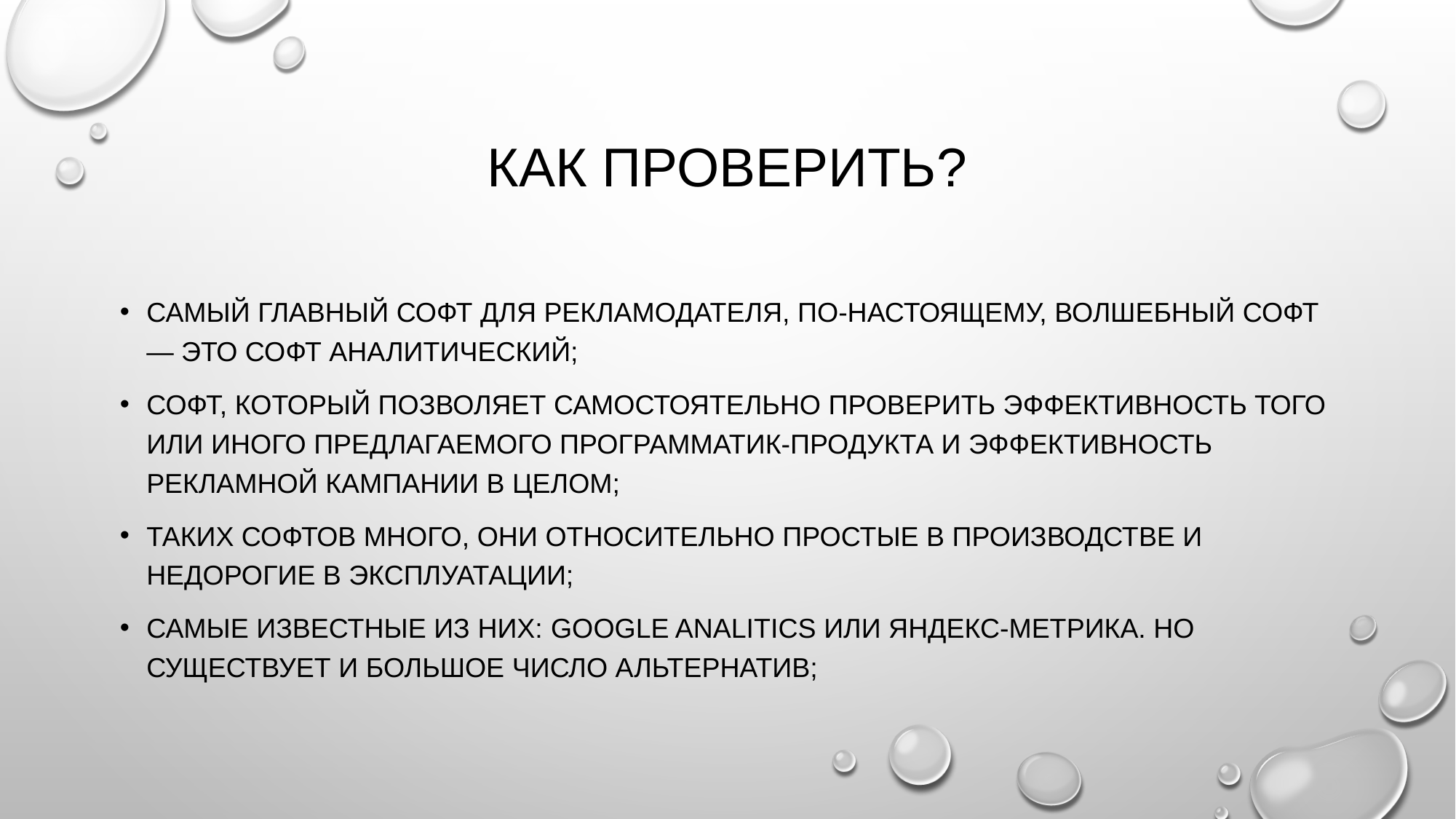

# Как проверить?
Самый главный софт для рекламодателя, по-настоящему, волшебный софт — это софт аналитический;
Софт, который Позволяет самостоятельно проверить эффективность того или иного предлагаемого программатик-продукта и эффективность рекламной кампании в целом;
Таких софтов много, они относительно простые в производстве и недорогие в эксплуатации;
Самые известные из них: google analitics или яндекс-метрика. Но существует и большое число альтернатив;